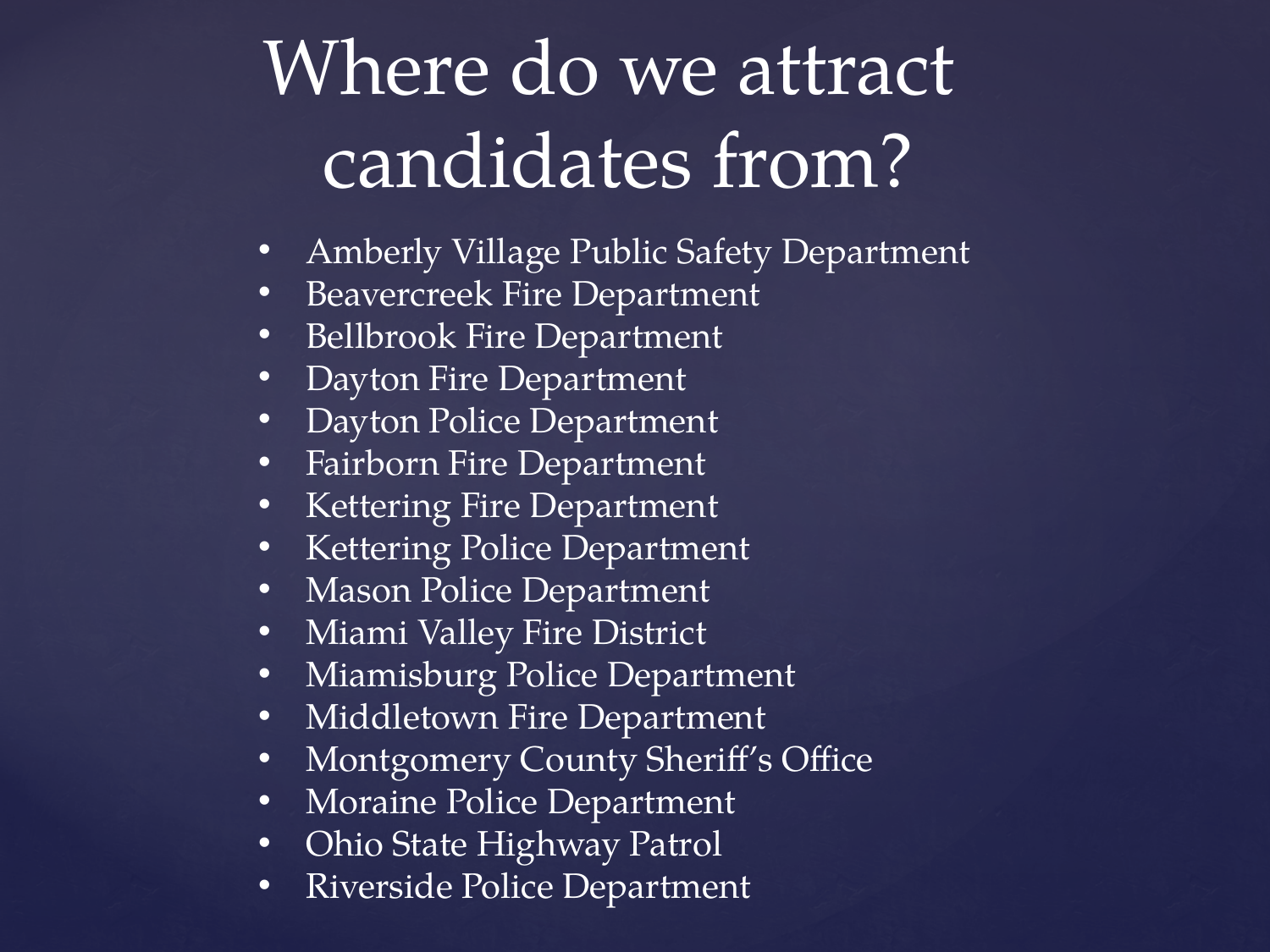

Where do we attract
candidates from?
Amberly Village Public Safety Department
Beavercreek Fire Department
Bellbrook Fire Department
Dayton Fire Department
Dayton Police Department
Fairborn Fire Department
Kettering Fire Department
Kettering Police Department
Mason Police Department
Miami Valley Fire District
Miamisburg Police Department
Middletown Fire Department
Montgomery County Sheriff’s Office
Moraine Police Department
Ohio State Highway Patrol
Riverside Police Department